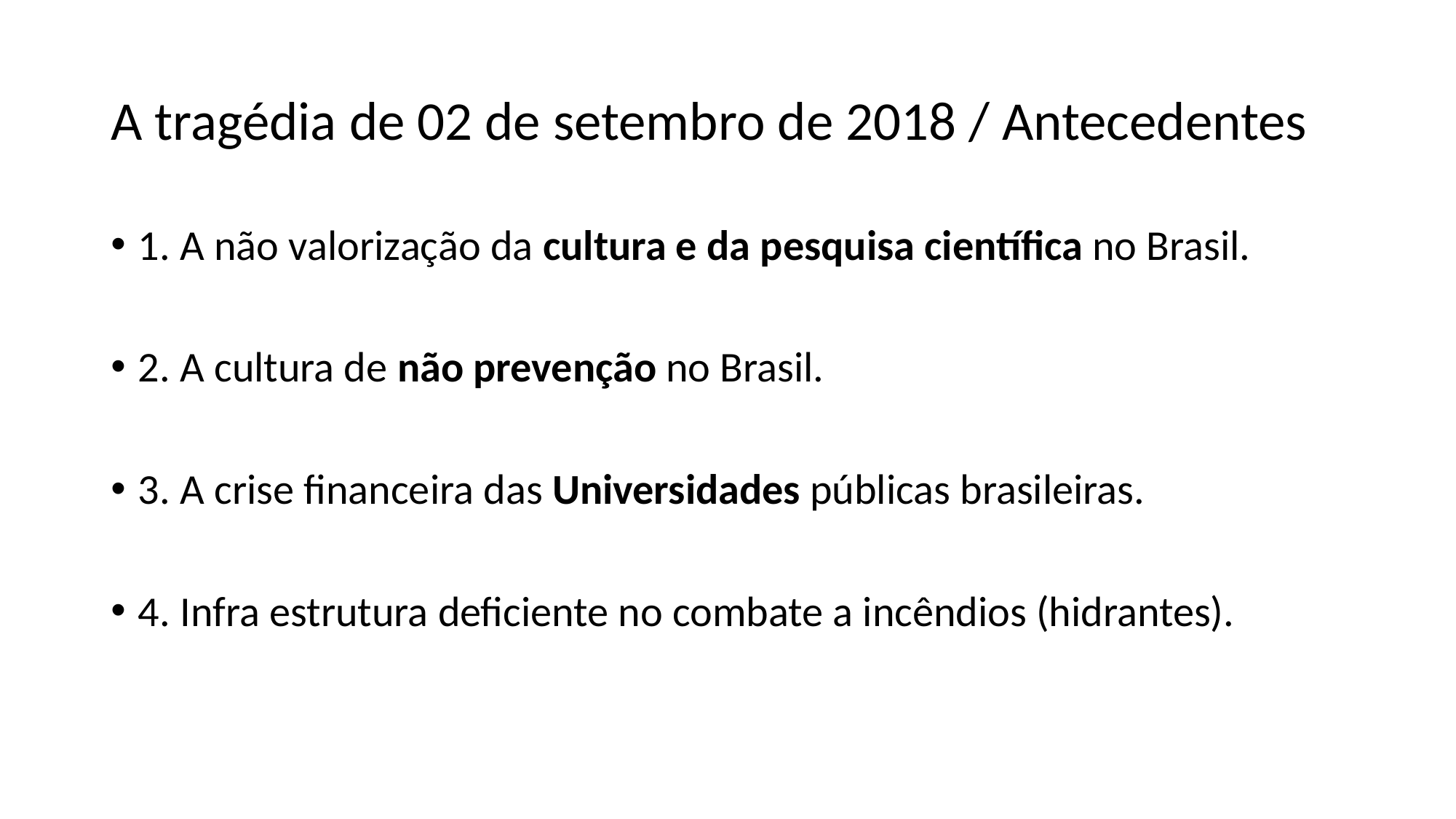

# A tragédia de 02 de setembro de 2018 / Antecedentes
1. A não valorização da cultura e da pesquisa científica no Brasil.

2. A cultura de não prevenção no Brasil.

3. A crise financeira das Universidades públicas brasileiras.

4. Infra estrutura deficiente no combate a incêndios (hidrantes).